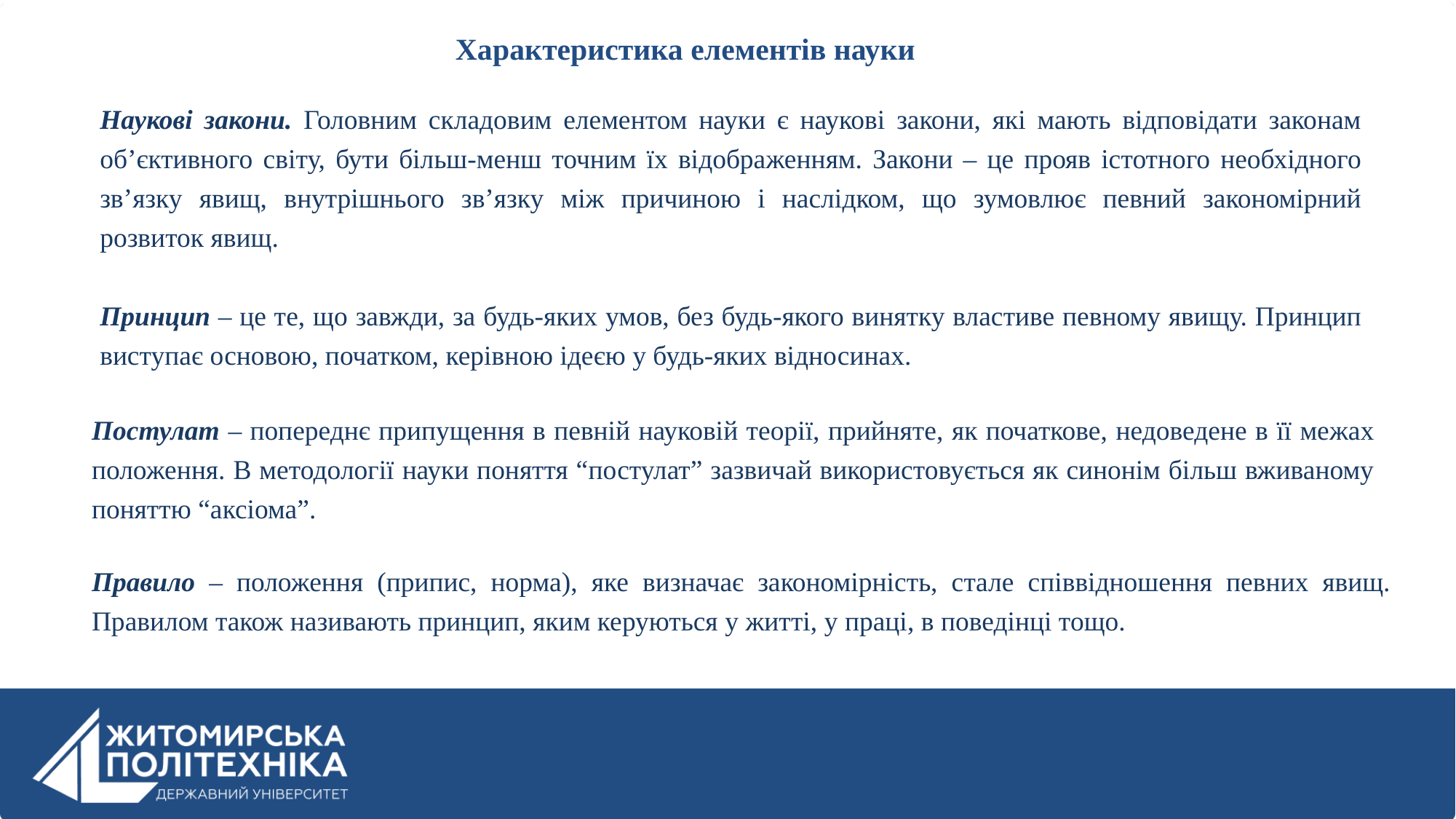

Характеристика елементів науки

Наукові закони. Головним складовим елементом науки є наукові закони, які мають відповідати законам об’єктивного світу, бути більш-менш точним їх відображенням. Закони – це прояв істотного необхідного зв’язку явищ, внутрішнього зв’язку між причиною і наслідком, що зумовлює певний закономірний розвиток явищ.

Принцип – це те, що завжди, за будь-яких умов, без будь-якого винятку властиве певному явищу. Принцип виступає основою, початком, керівною ідеєю у будь-яких відносинах.
Постулат – попереднє припущення в певній науковій теорії, прийняте, як початкове, недоведене в її межах положення. В методології науки поняття “постулат” зазвичай використовується як синонім більш вживаному поняттю “аксіома”.
Правило – положення (припис, норма), яке визначає закономірність, стале співвідношення певних явищ. Правилом також називають принцип, яким керуються у житті, у праці, в поведінці тощо.